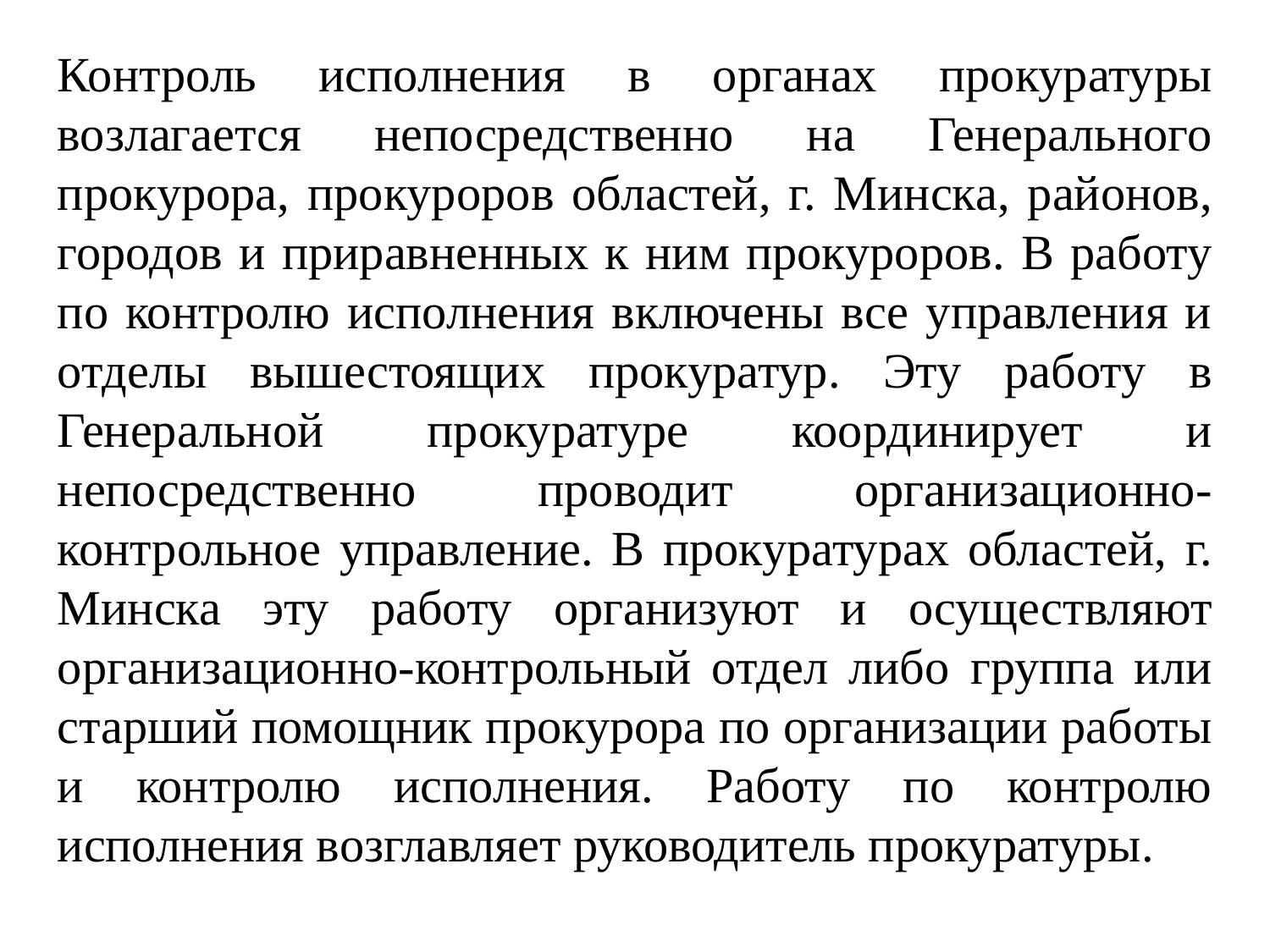

Контроль исполнения в органах прокуратуры возлагается непосредственно на Генерального прокурора, прокуроров областей, г. Минска, районов, городов и приравненных к ним прокуроров. В работу по контролю исполнения включены все управления и отделы вышестоящих прокуратур. Эту работу в Генеральной прокуратуре координирует и непосредственно проводит организационно-контрольное управление. В прокуратурах областей, г. Минска эту работу организуют и осуществляют организационно-контрольный отдел либо группа или старший помощник прокурора по организации работы и контролю исполнения. Работу по контролю исполнения возглавляет руководитель прокуратуры.